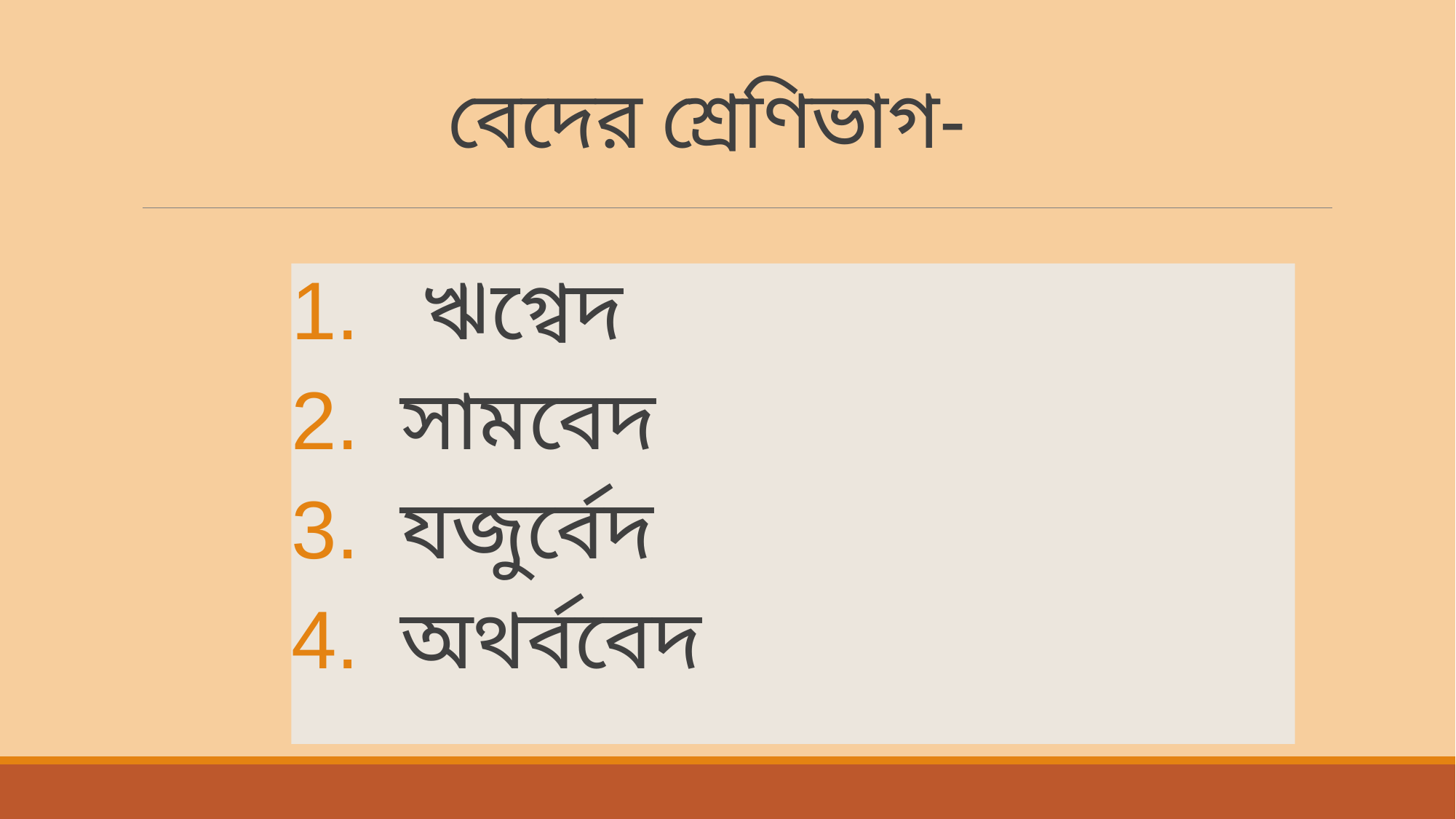

# বেদের শ্রেণিভাগ-
 ঋগ্বেদ
সামবেদ
যজুর্বেদ
অথর্ববেদ